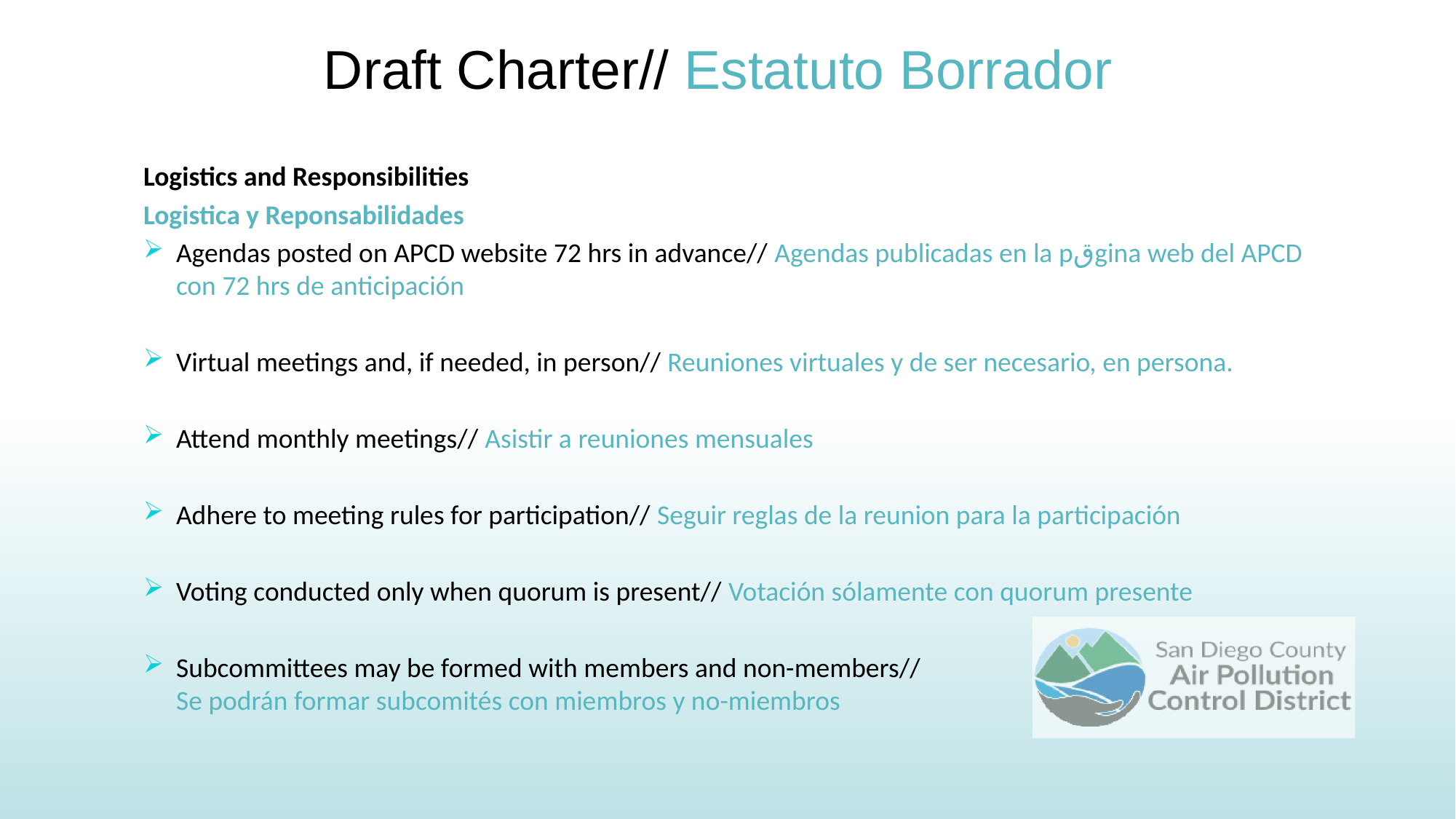

Draft Charter// Estatuto Borrador
Logistics and Responsibilities
Logistica y Reponsabilidades
Agendas posted on APCD website 72 hrs in advance// Agendas publicadas en la pقgina web del APCD con 72 hrs de anticipación

Virtual meetings and, if needed, in person// Reuniones virtuales y de ser necesario, en persona.

Attend monthly meetings// Asistir a reuniones mensuales

Adhere to meeting rules for participation// Seguir reglas de la reunion para la participación

Voting conducted only when quorum is present// Votación sólamente con quorum presente

Subcommittees may be formed with members and non-members//
Se podrán formar subcomités con miembros y no-miembros